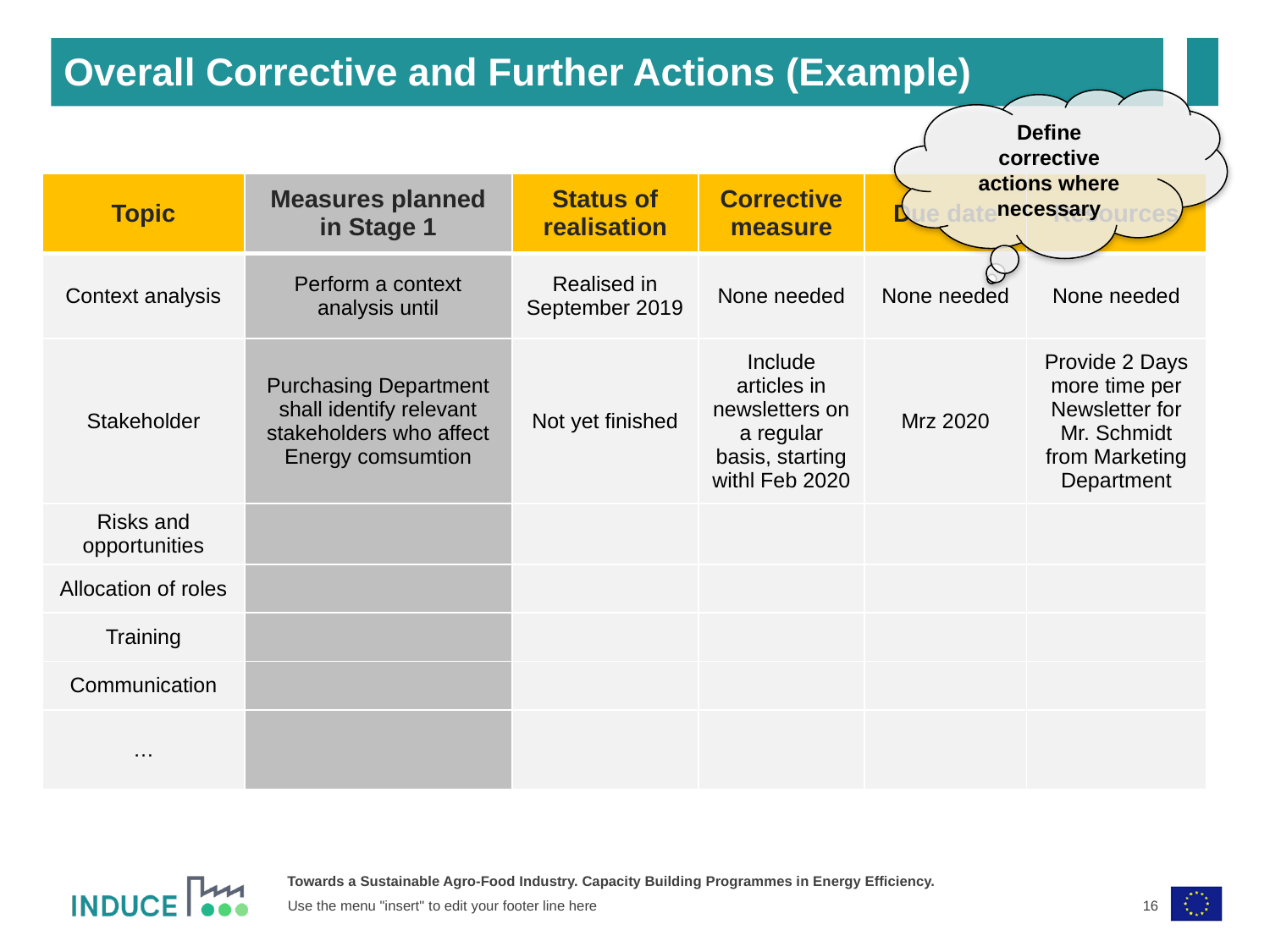

Overall Corrective and Further Actions (Example)
Define corrective actions where necessary
| Topic | Measures planned in Stage 1 | Status of realisation | Corrective measure | Due date | Resources |
| --- | --- | --- | --- | --- | --- |
| Context analysis | Perform a context analysis until | Realised in September 2019 | None needed | None needed | None needed |
| Stakeholder | Purchasing Department shall identify relevant stakeholders who affect Energy comsumtion | Not yet finished | Include articles in newsletters on a regular basis, starting withl Feb 2020 | Mrz 2020 | Provide 2 Days more time per Newsletter for Mr. Schmidt from Marketing Department |
| Risks and opportunities |  |  |  |  |  |
| Allocation of roles |  |  |  |  |  |
| Training |  |  |  |  |  |
| Communication |  |  |  |  |  |
| … |  |  |  |  |  |
16
Use the menu "insert" to edit your footer line here